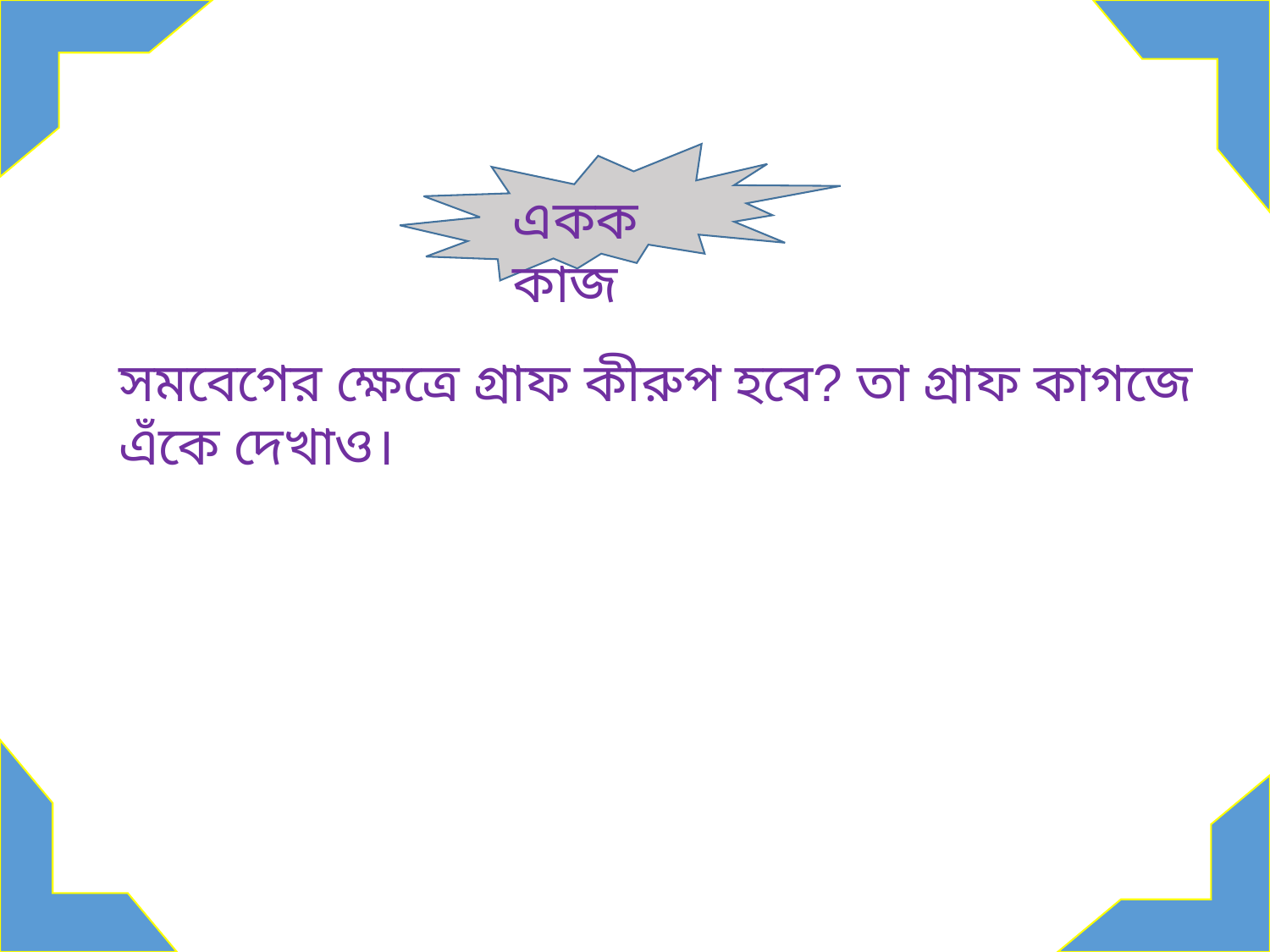

একক কাজ
সমবেগের ক্ষেত্রে গ্রাফ কীরুপ হবে? তা গ্রাফ কাগজে এঁকে দেখাও।